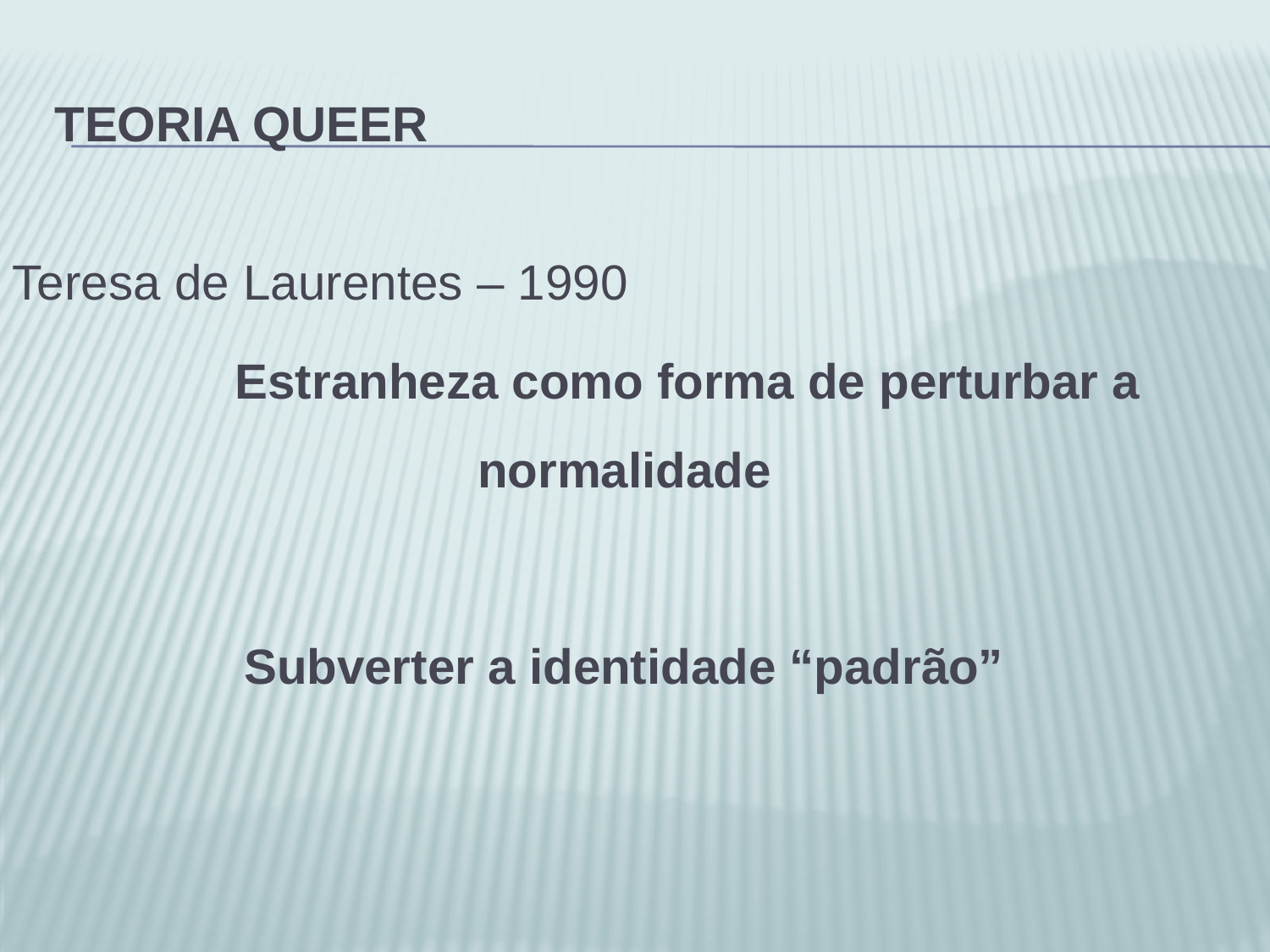

# Teoria Queer

Teresa de Laurentes – 1990
	Estranheza como forma de perturbar a normalidade

Subverter a identidade “padrão”